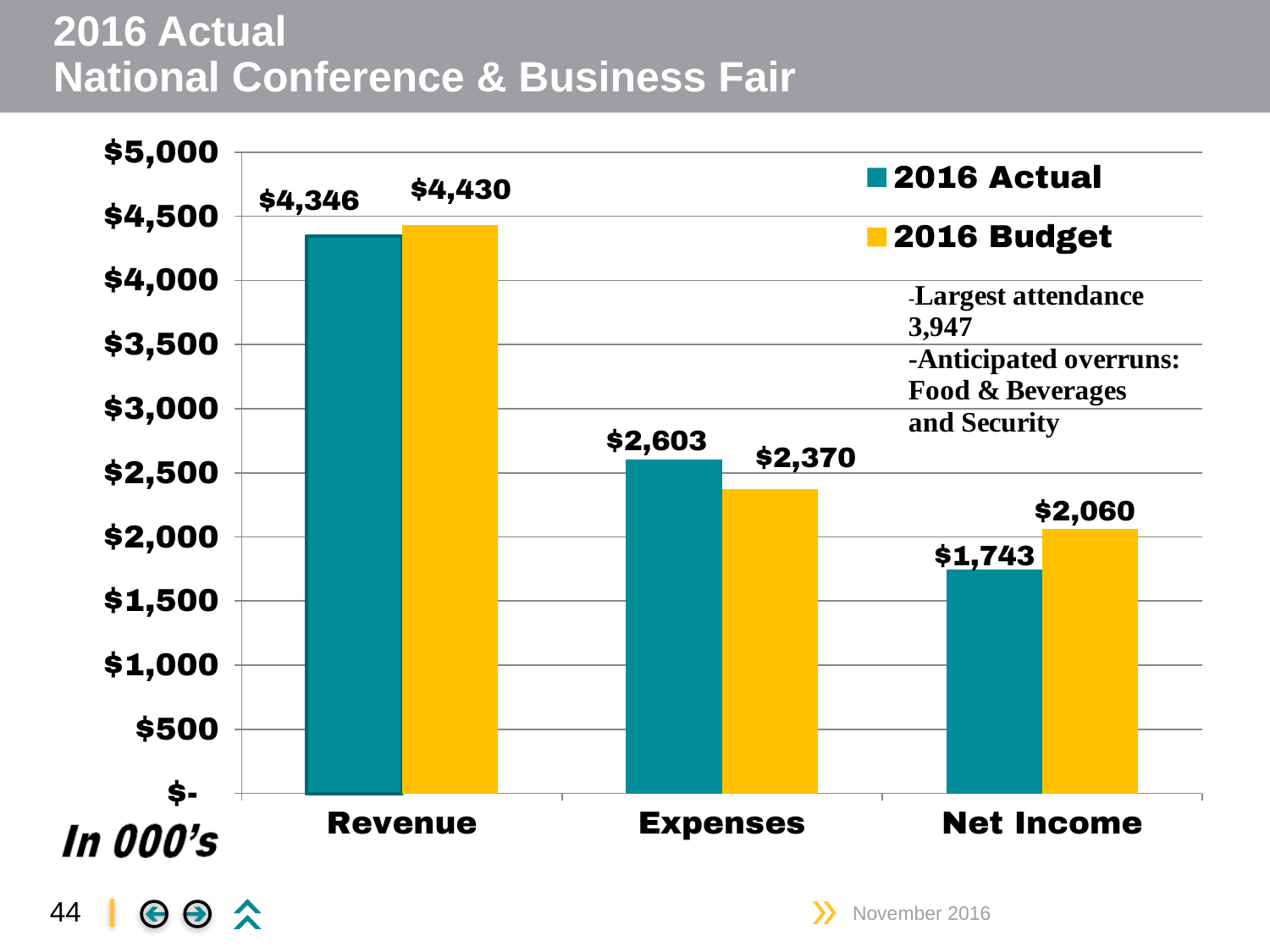

# 2016 Actual National Conference & Business Fair

### Chart

| Category | 2016 Actual  | 2016 Budget  |
|---|---|---|
| Revenue | 4346.0 | 4430.0 |
| Expenses | 2603.0 | 2370.0 |
| Net Income | 1743.0 | 2060.0 |